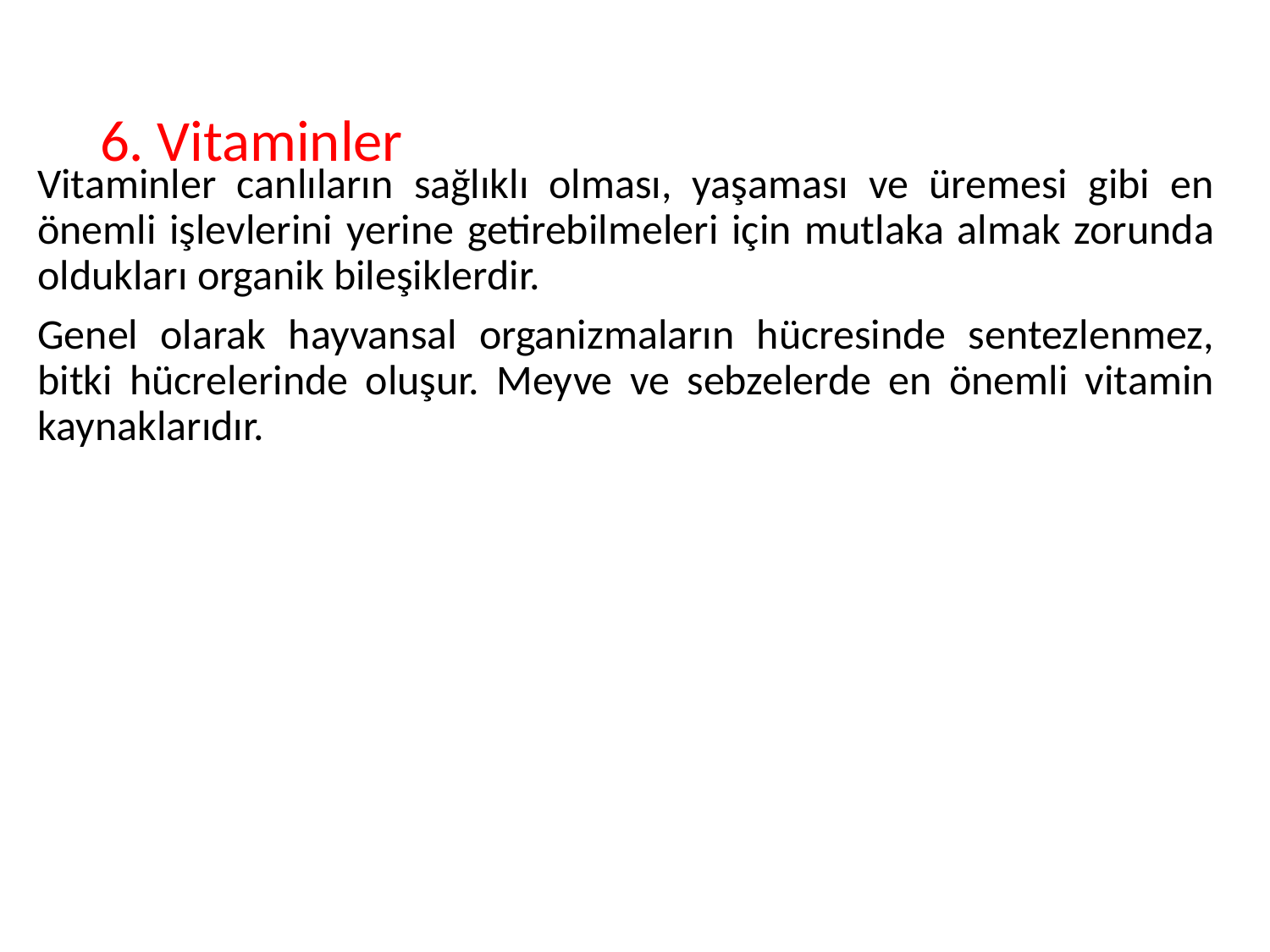

# 6. Vitaminler
Vitaminler canlıların sağlıklı olması, yaşaması ve üremesi gibi en önemli işlevlerini yerine getirebilmeleri için mutlaka almak zorunda oldukları organik bileşiklerdir.
Genel olarak hayvansal organizmaların hücresinde sentezlenmez, bitki hücrelerinde oluşur. Meyve ve sebzelerde en önemli vitamin kaynaklarıdır.